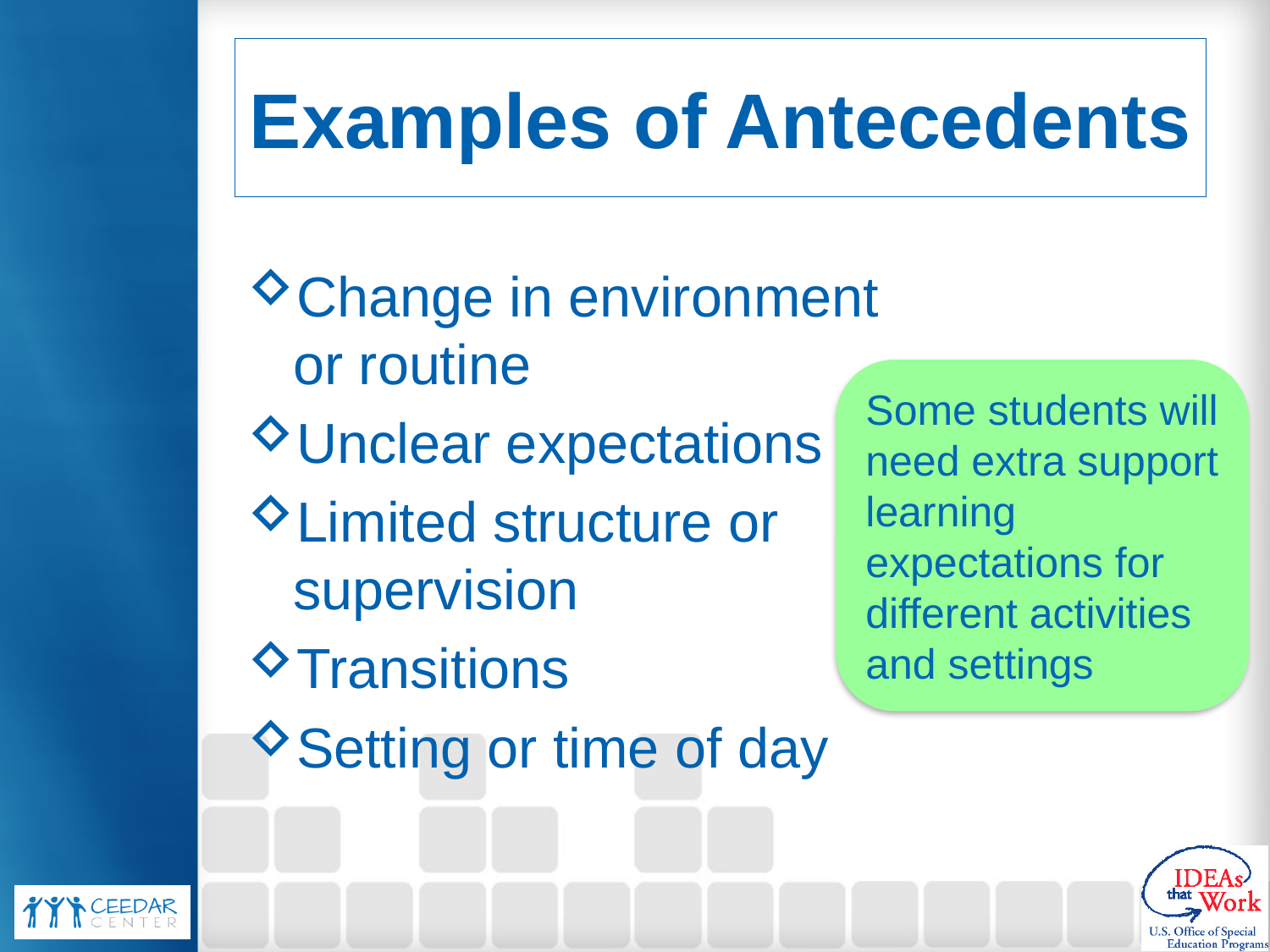

# Examples of Antecedents
Change in environment or routine
Unclear expectations
Limited structure or supervision
Transitions
Setting or time of day

Some students will need extra support learning expectations for different activities and settings